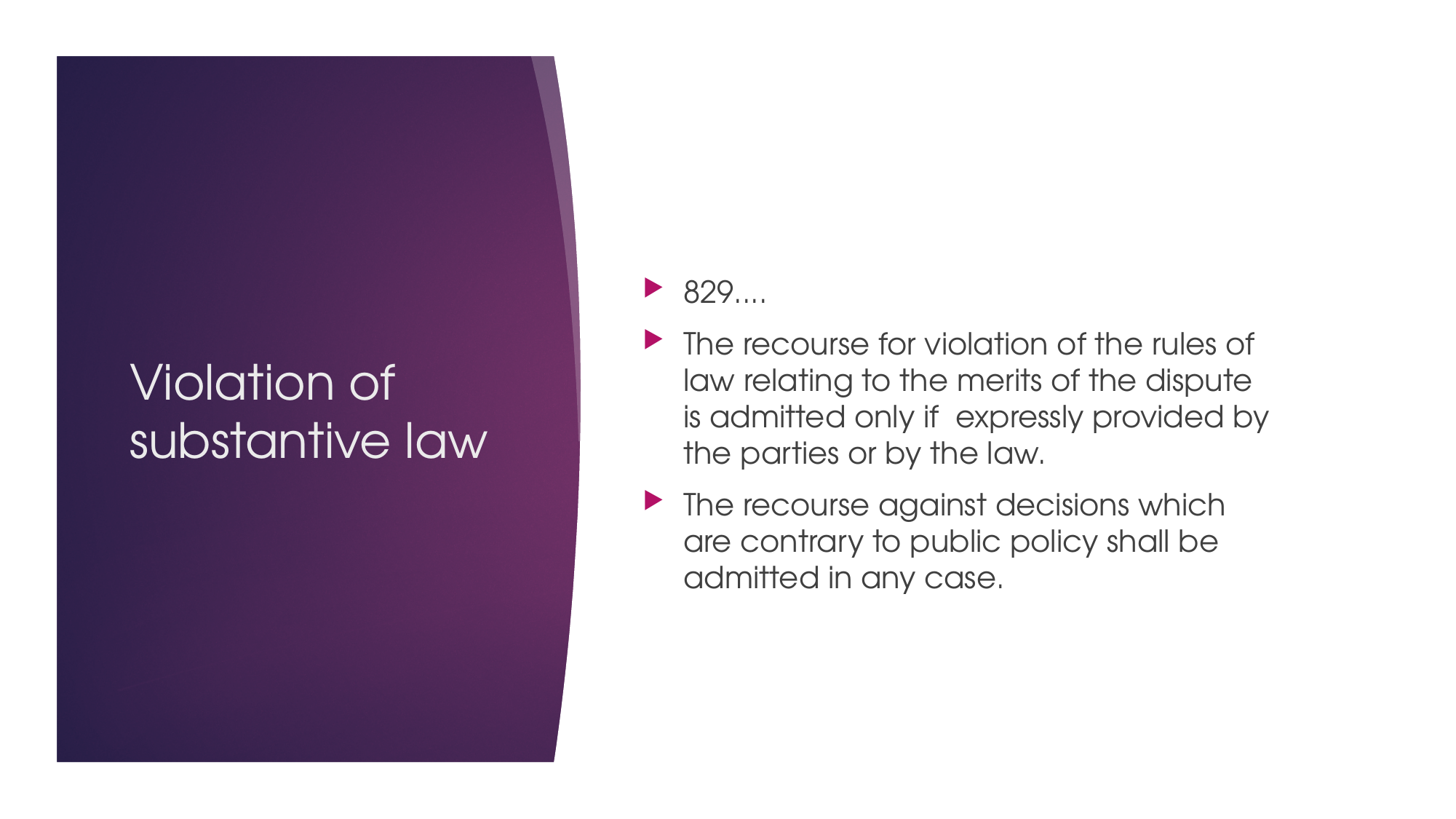

829....
The recourse for violation of the rules of law relating to the merits of the dispute is admitted only if  expressly provided by the parties or by the law.
The recourse against decisions which are contrary to public policy shall be admitted in any case.
Violation of substantive law